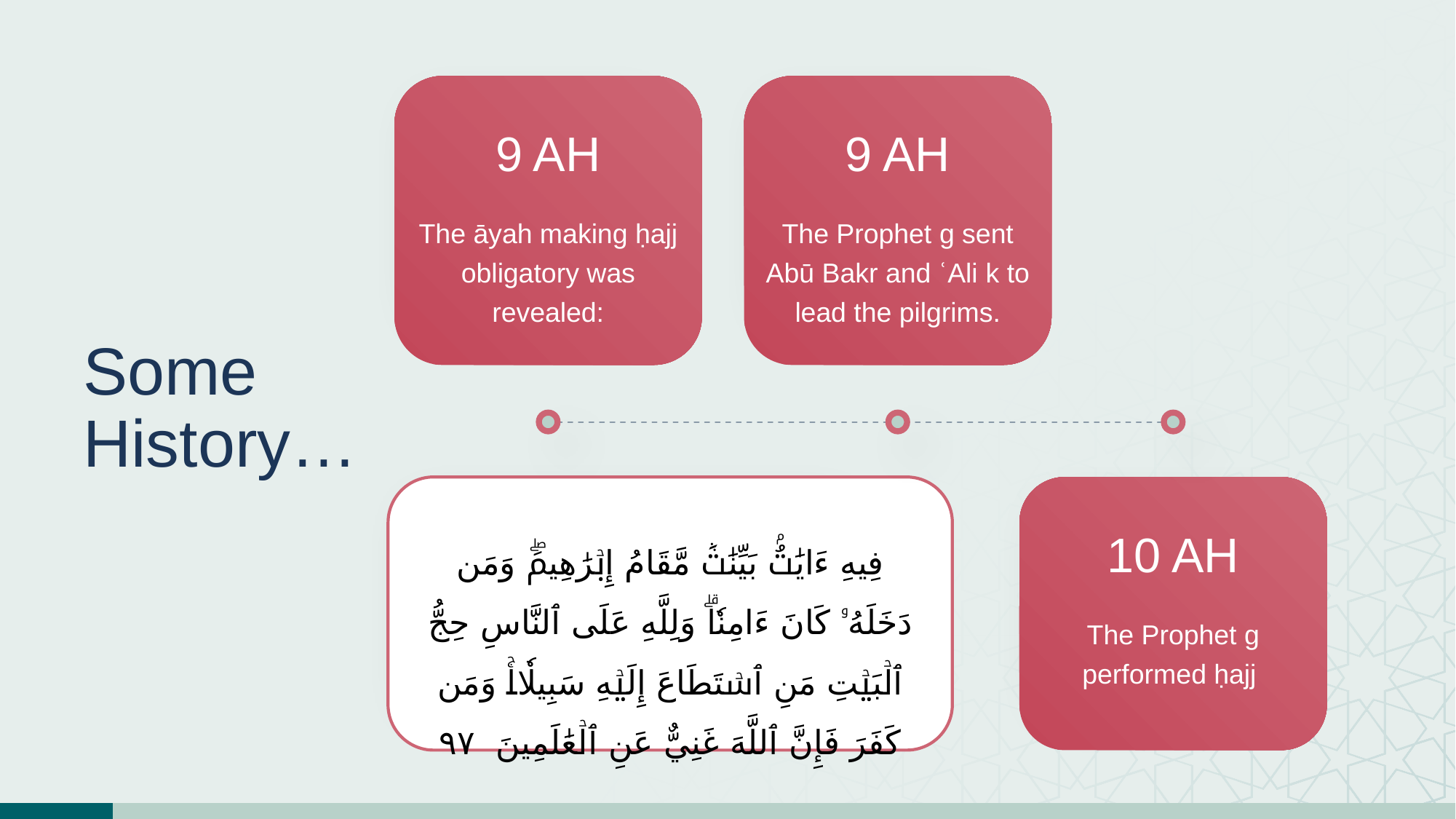

9 AH
The āyah making ḥajj obligatory was revealed:

9 AH
The Prophet g sent Abū Bakr and ʿAli k to lead the pilgrims.
# Some History…

10 AH
The Prophet g performed ḥajj

فِيهِ ءَايَٰتُۢ بَيِّنَٰتٞ مَّقَامُ إِبۡرَٰهِيمَۖ وَمَن دَخَلَهُۥ كَانَ ءَامِنٗاۗ وَلِلَّهِ عَلَى ٱلنَّاسِ حِجُّ ٱلۡبَيۡتِ مَنِ ٱسۡتَطَاعَ إِلَيۡهِ سَبِيلٗاۚ وَمَن كَفَرَ فَإِنَّ ٱللَّهَ غَنِيٌّ عَنِ ٱلۡعَٰلَمِينَ  ٩٧